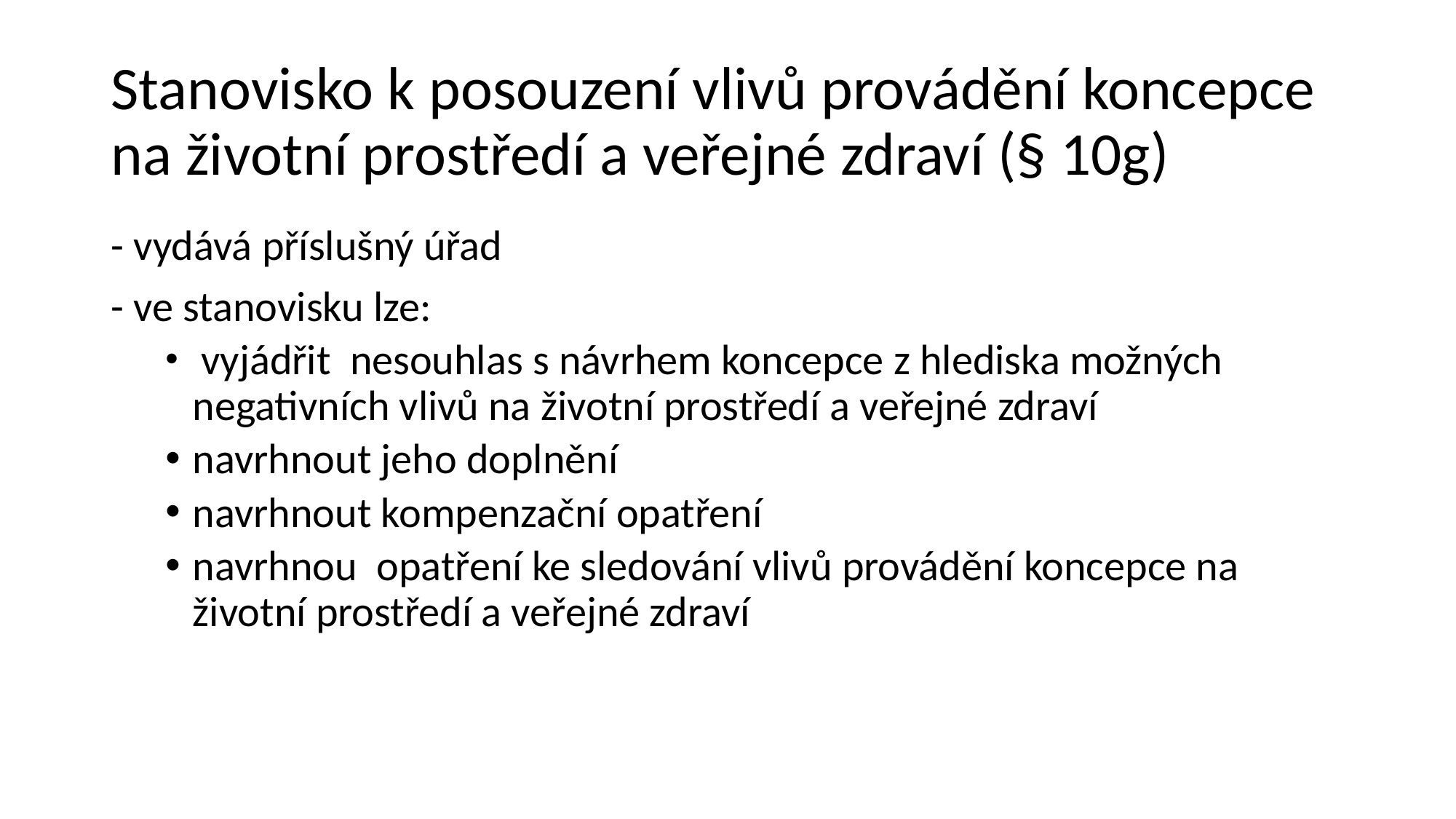

# Stanovisko k posouzení vlivů provádění koncepce na životní prostředí a veřejné zdraví (§ 10g)
- vydává příslušný úřad
- ve stanovisku lze:
 vyjádřit  nesouhlas s návrhem koncepce z hlediska možných negativních vlivů na životní prostředí a veřejné zdraví
navrhnout jeho doplnění
navrhnout kompenzační opatření
navrhnou  opatření ke sledování vlivů provádění koncepce na životní prostředí a veřejné zdraví